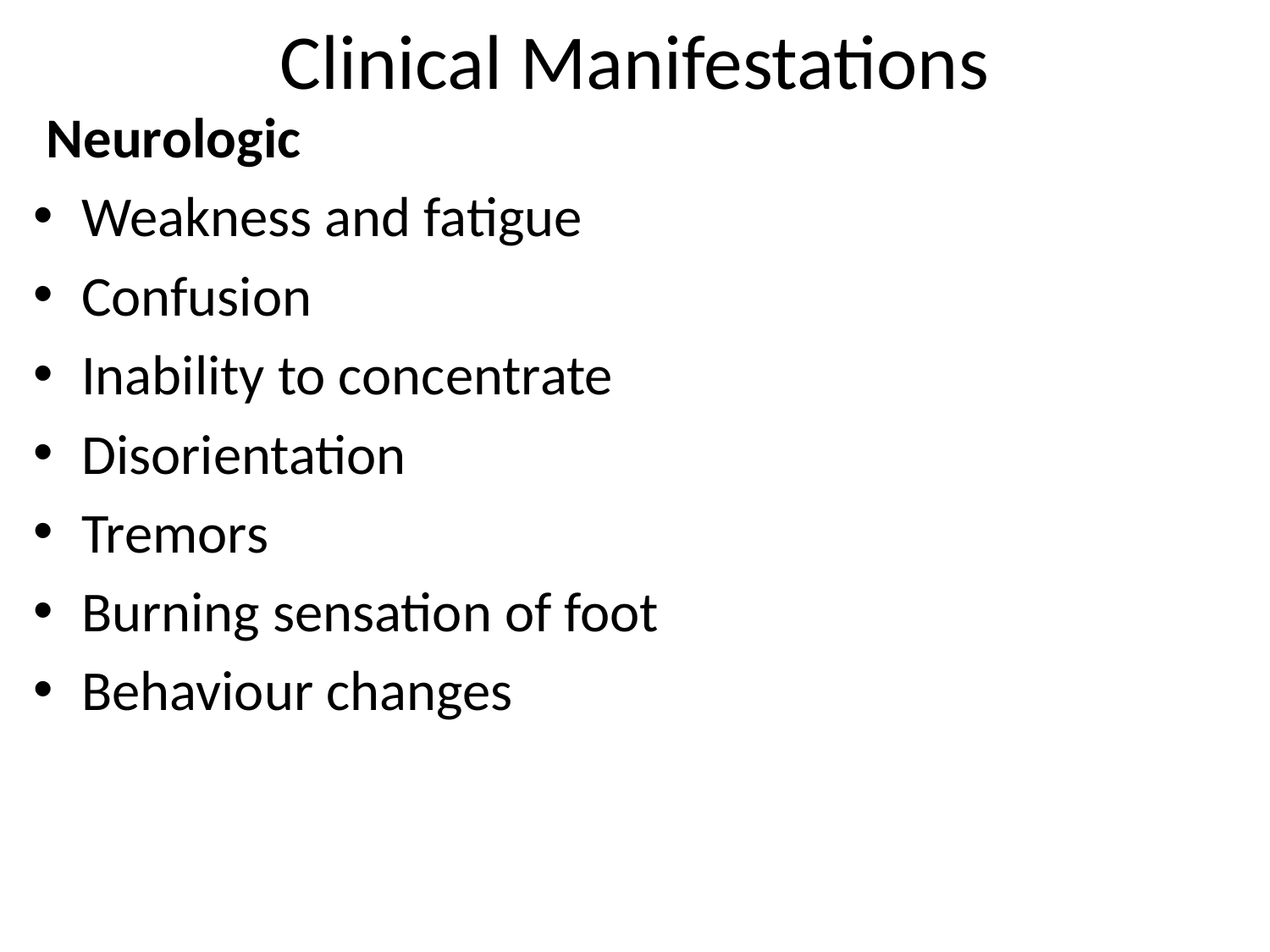

# Clinical Manifestations
 Neurologic
Weakness and fatigue
Confusion
Inability to concentrate
Disorientation
Tremors
Burning sensation of foot
Behaviour changes